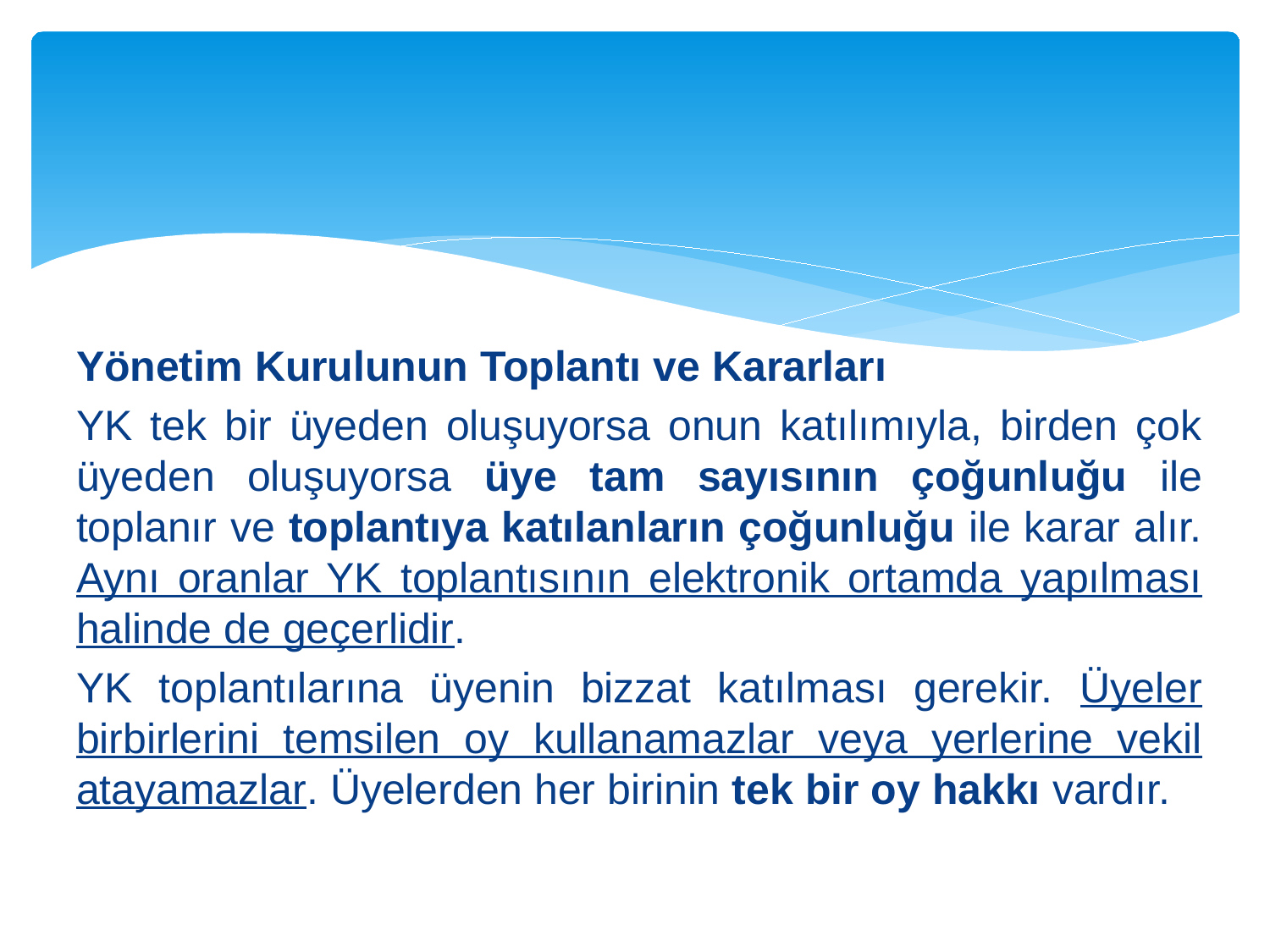

#

Yönetim Kurulunun Toplantı ve Kararları
YK tek bir üyeden oluşuyorsa onun katılımıyla, birden çok üyeden oluşuyorsa üye tam sayısının çoğunluğu ile toplanır ve toplantıya katılanların çoğunluğu ile karar alır. Aynı oranlar YK toplantısının elektronik ortamda yapılması halinde de geçerlidir.
YK toplantılarına üyenin bizzat katılması gerekir. Üyeler birbirlerini temsilen oy kullanamazlar veya yerlerine vekil atayamazlar. Üyelerden her birinin tek bir oy hakkı vardır.